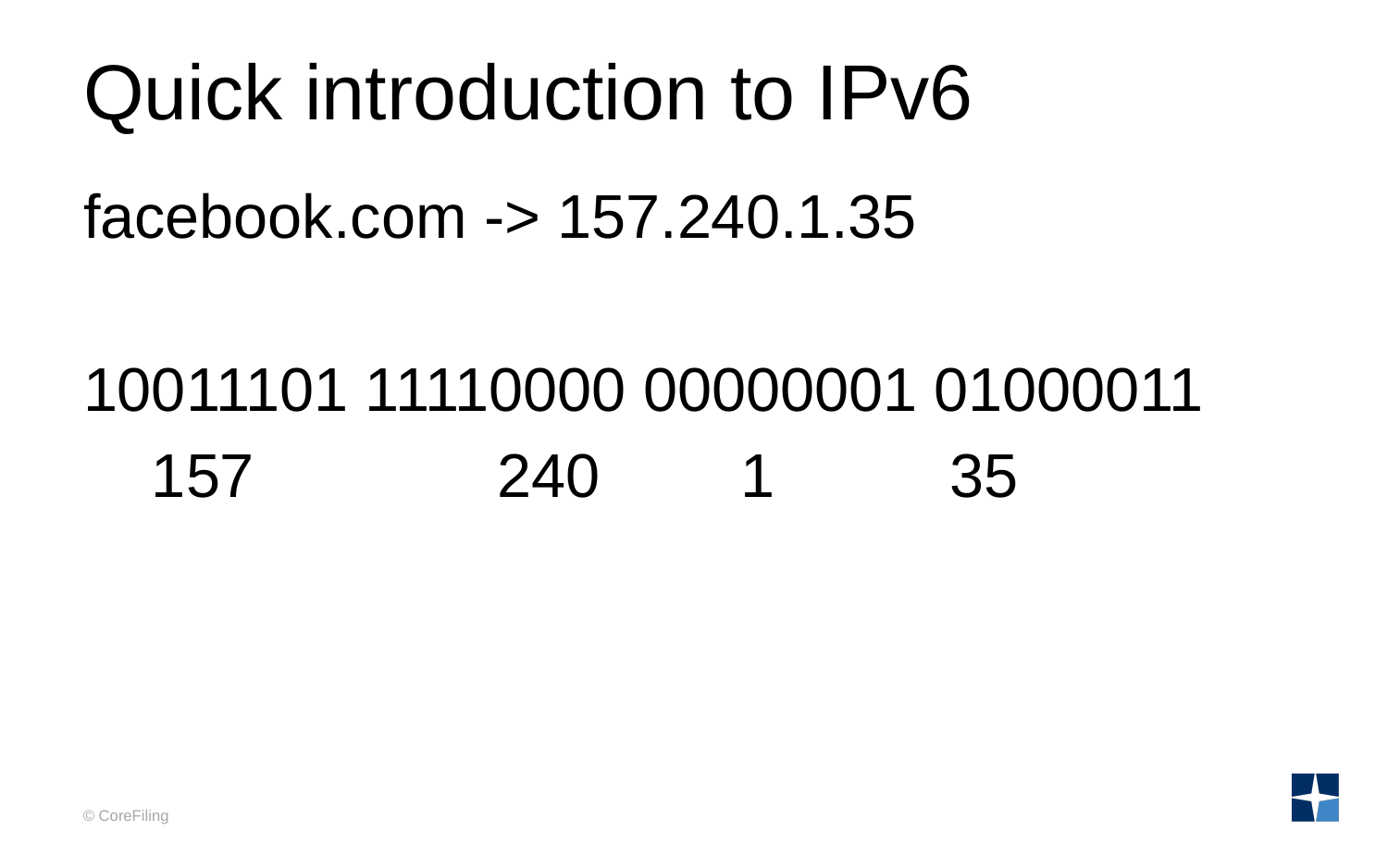

# Quick introduction to IPv6
facebook.com -> 157.240.1.35

10011101 11110000 00000001 01000011
    157	        240	      1		  35